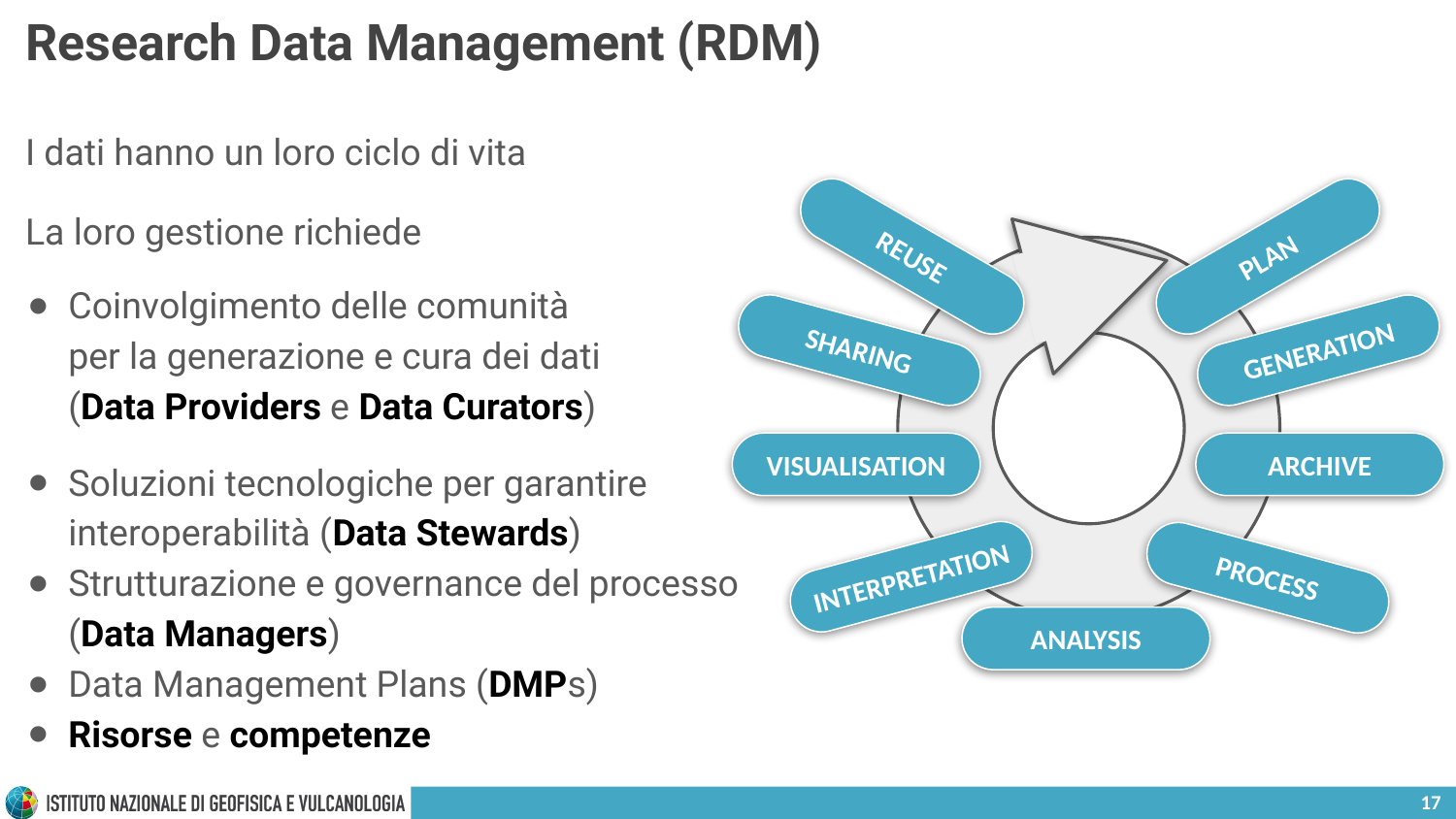

# Research Data Management (RDM)
I dati hanno un loro ciclo di vita
La loro gestione richiede
Coinvolgimento delle comunità
per la generazione e cura dei dati
(Data Providers e Data Curators)

PLAN
REUSE

SHARING
GENERATION
VISUALISATION
ARCHIVE
Soluzioni tecnologiche per garantire interoperabilità (Data Stewards)
Strutturazione e governance del processo
(Data Managers)
Data Management Plans (DMPs)
Risorse e competenze
INTERPRETATION
PROCESS
ANALYSIS
17